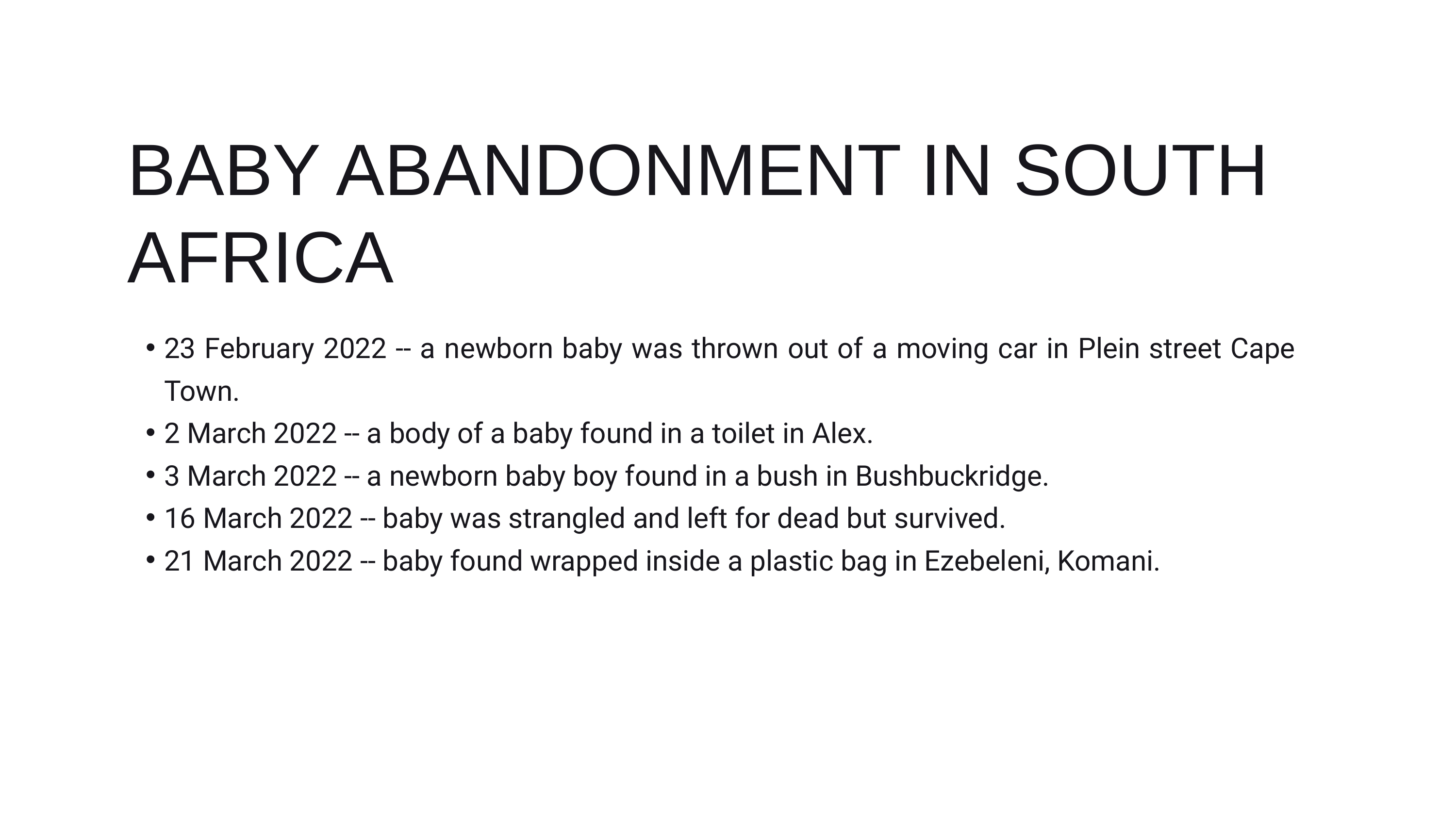

BABY ABANDONMENT IN SOUTH AFRICA
23 February 2022 -- a newborn baby was thrown out of a moving car in Plein street Cape Town.
2 March 2022 -- a body of a baby found in a toilet in Alex.
3 March 2022 -- a newborn baby boy found in a bush in Bushbuckridge.
16 March 2022 -- baby was strangled and left for dead but survived.
21 March 2022 -- baby found wrapped inside a plastic bag in Ezebeleni, Komani.